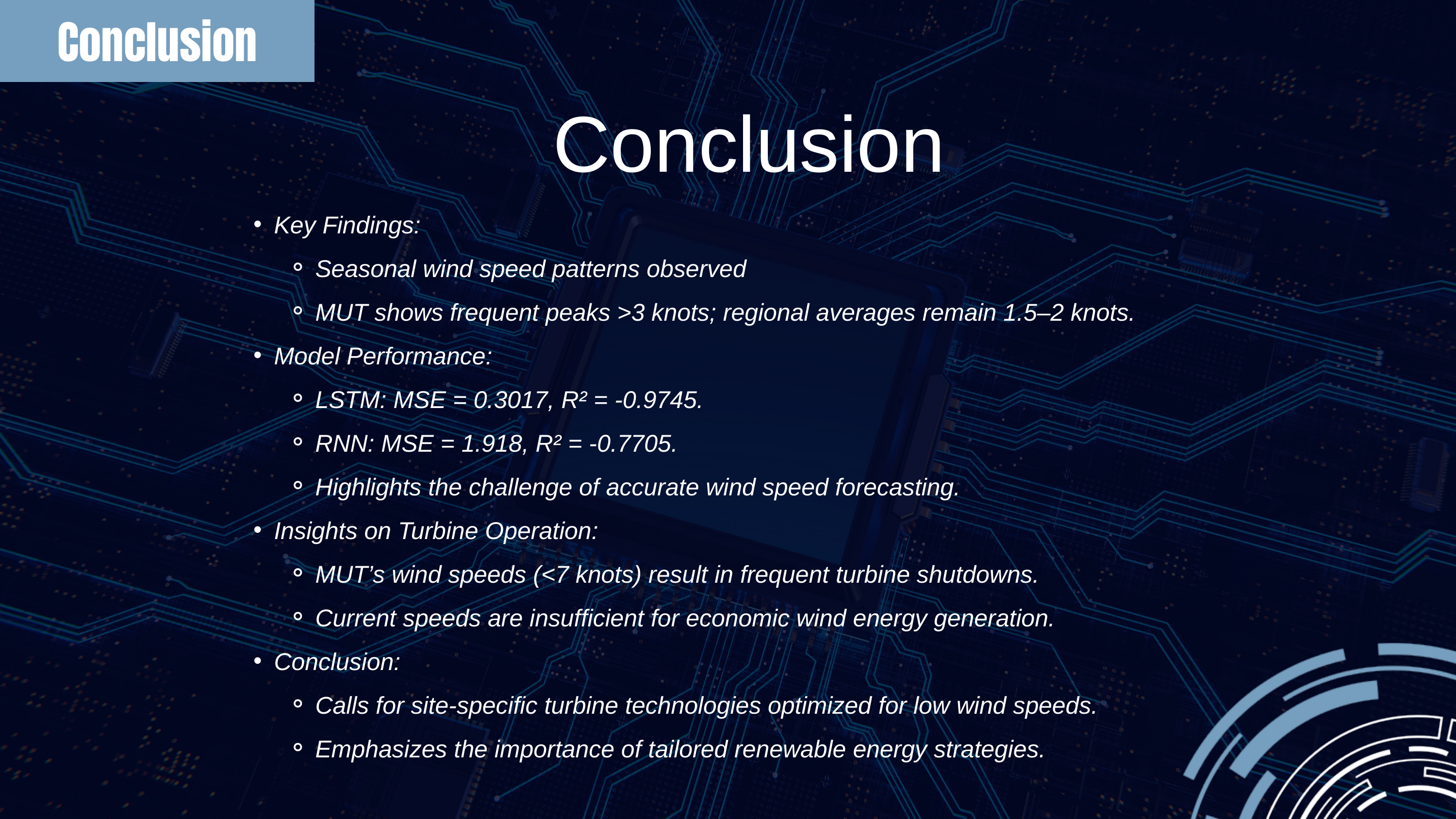

Conclusion
Conclusion
Key Findings:
Seasonal wind speed patterns observed
MUT shows frequent peaks >3 knots; regional averages remain 1.5–2 knots.
Model Performance:
LSTM: MSE = 0.3017, R² = -0.9745.
RNN: MSE = 1.918, R² = -0.7705.
Highlights the challenge of accurate wind speed forecasting.
Insights on Turbine Operation:
MUT’s wind speeds (<7 knots) result in frequent turbine shutdowns.
Current speeds are insufficient for economic wind energy generation.
Conclusion:
Calls for site-specific turbine technologies optimized for low wind speeds.
Emphasizes the importance of tailored renewable energy strategies.